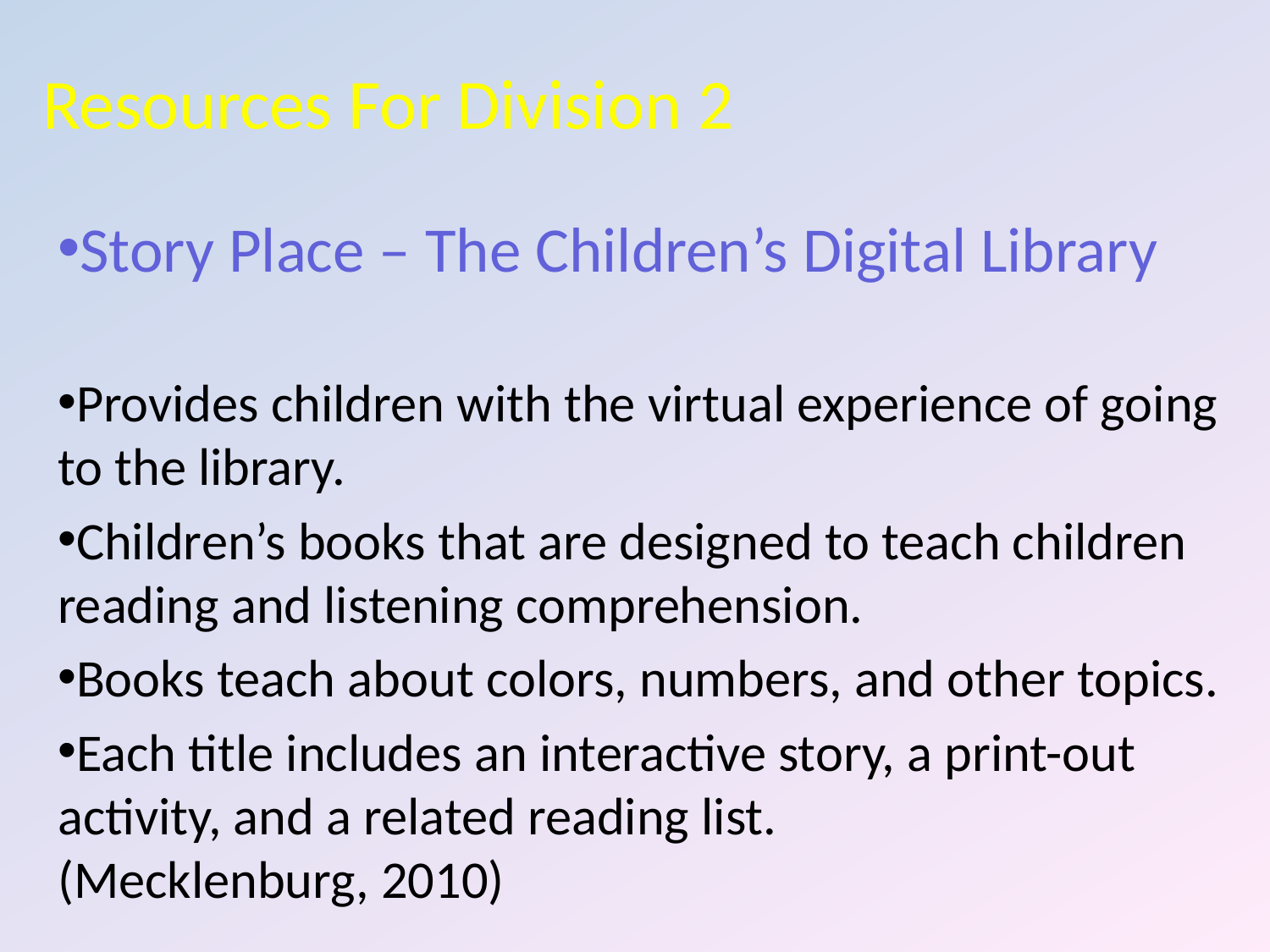

# Resources For Division 2
Story Place – The Children’s Digital Library

Provides children with the virtual experience of going to the library.
Children’s books that are designed to teach children reading and listening comprehension.
Books teach about colors, numbers, and other topics.
Each title includes an interactive story, a print-out activity, and a related reading list.
(Mecklenburg, 2010)